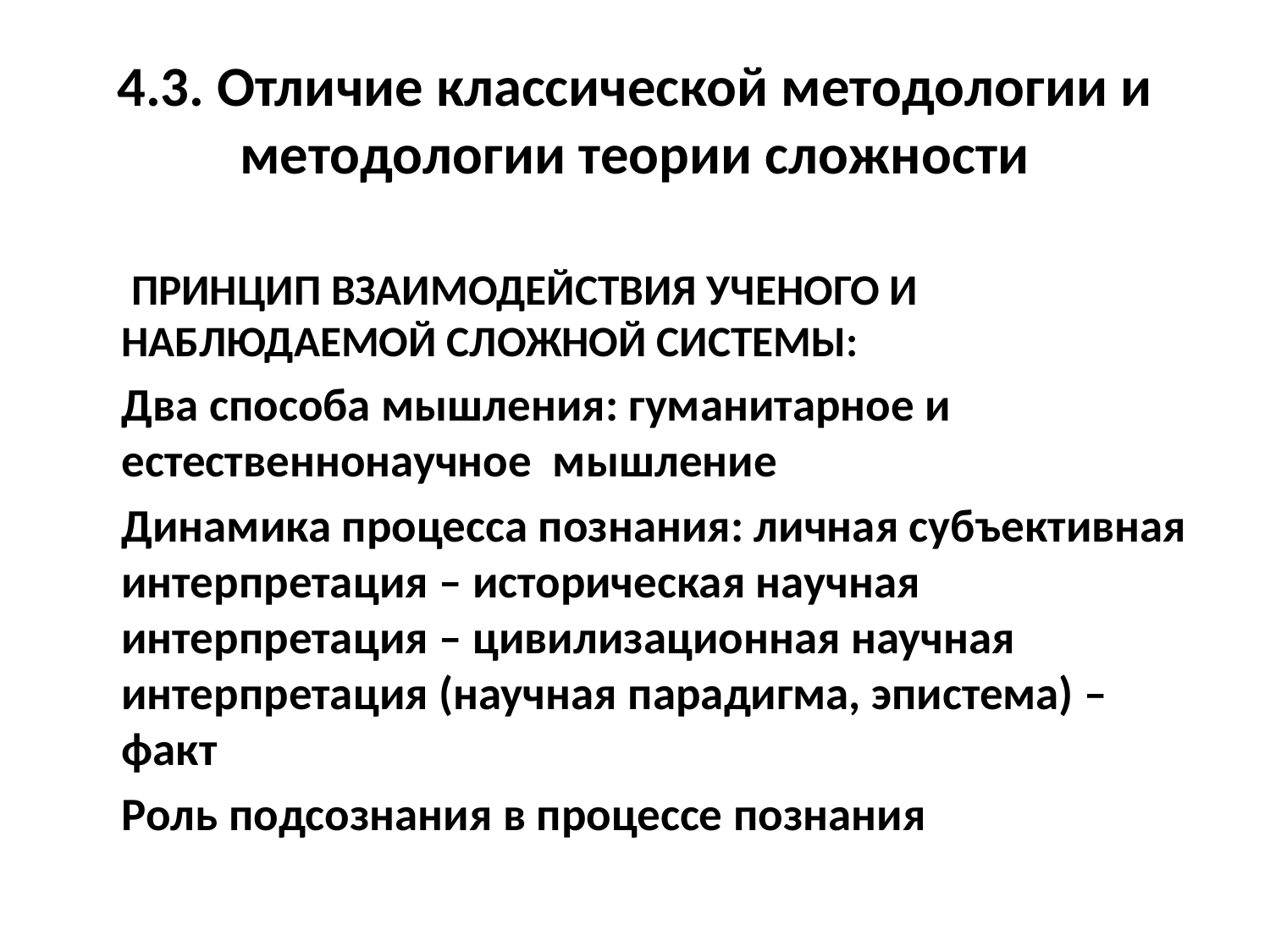

# 4.3. Отличие классической методологии и методологии теории сложности

	 ПРИНЦИП ВЗАИМОДЕЙСТВИЯ УЧЕНОГО И НАБЛЮДАЕМОЙ СЛОЖНОЙ СИСТЕМЫ:
	Два способа мышления: гуманитарное и естественнонаучное  мышление
	Динамика процесса познания: личная субъективная интерпретация – историческая научная интерпретация – цивилизационная научная интерпретация (научная парадигма, эпистема) – факт
	Роль подсознания в процессе познания